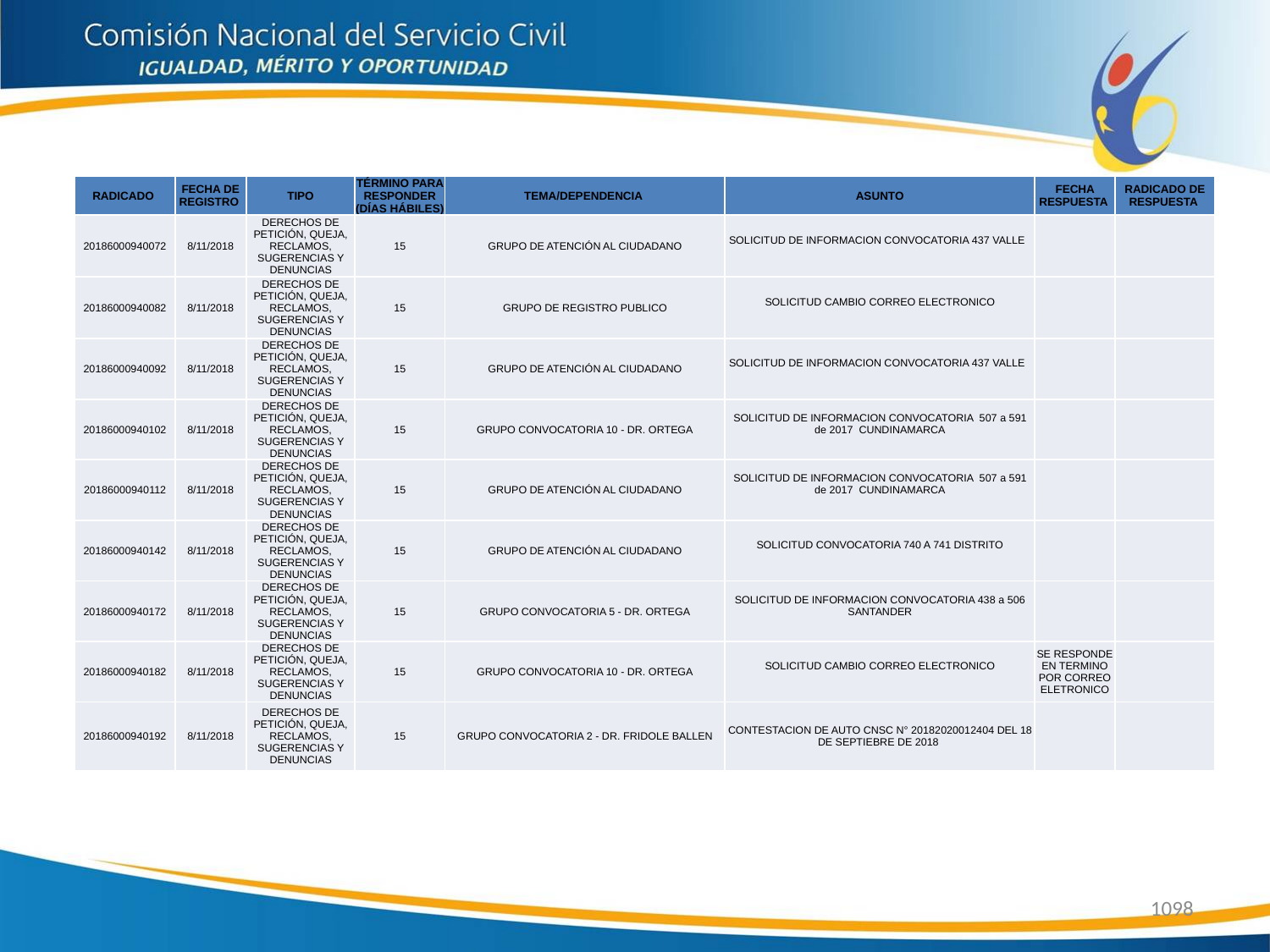

| RADICADO | FECHA DE REGISTRO | TIPO | TÉRMINO PARA RESPONDER (DÍAS HÁBILES) | TEMA/DEPENDENCIA | ASUNTO | FECHA RESPUESTA | RADICADO DE RESPUESTA |
| --- | --- | --- | --- | --- | --- | --- | --- |
| 20186000940072 | 8/11/2018 | DERECHOS DE PETICIÓN, QUEJA, RECLAMOS, SUGERENCIAS Y DENUNCIAS | 15 | GRUPO DE ATENCIÓN AL CIUDADANO | SOLICITUD DE INFORMACION CONVOCATORIA 437 VALLE |  |  |
| 20186000940082 | 8/11/2018 | DERECHOS DE PETICIÓN, QUEJA, RECLAMOS, SUGERENCIAS Y DENUNCIAS | 15 | GRUPO DE REGISTRO PUBLICO | SOLICITUD CAMBIO CORREO ELECTRONICO |  |  |
| 20186000940092 | 8/11/2018 | DERECHOS DE PETICIÓN, QUEJA, RECLAMOS, SUGERENCIAS Y DENUNCIAS | 15 | GRUPO DE ATENCIÓN AL CIUDADANO | SOLICITUD DE INFORMACION CONVOCATORIA 437 VALLE |  |  |
| 20186000940102 | 8/11/2018 | DERECHOS DE PETICIÓN, QUEJA, RECLAMOS, SUGERENCIAS Y DENUNCIAS | 15 | GRUPO CONVOCATORIA 10 - DR. ORTEGA | SOLICITUD DE INFORMACION CONVOCATORIA 507 a 591 de 2017 CUNDINAMARCA |  |  |
| 20186000940112 | 8/11/2018 | DERECHOS DE PETICIÓN, QUEJA, RECLAMOS, SUGERENCIAS Y DENUNCIAS | 15 | GRUPO DE ATENCIÓN AL CIUDADANO | SOLICITUD DE INFORMACION CONVOCATORIA 507 a 591 de 2017 CUNDINAMARCA |  |  |
| 20186000940142 | 8/11/2018 | DERECHOS DE PETICIÓN, QUEJA, RECLAMOS, SUGERENCIAS Y DENUNCIAS | 15 | GRUPO DE ATENCIÓN AL CIUDADANO | SOLICITUD CONVOCATORIA 740 A 741 DISTRITO |  |  |
| 20186000940172 | 8/11/2018 | DERECHOS DE PETICIÓN, QUEJA, RECLAMOS, SUGERENCIAS Y DENUNCIAS | 15 | GRUPO CONVOCATORIA 5 - DR. ORTEGA | SOLICITUD DE INFORMACION CONVOCATORIA 438 a 506 SANTANDER |  |  |
| 20186000940182 | 8/11/2018 | DERECHOS DE PETICIÓN, QUEJA, RECLAMOS, SUGERENCIAS Y DENUNCIAS | 15 | GRUPO CONVOCATORIA 10 - DR. ORTEGA | SOLICITUD CAMBIO CORREO ELECTRONICO | SE RESPONDE EN TERMINO POR CORREO ELETRONICO |  |
| 20186000940192 | 8/11/2018 | DERECHOS DE PETICIÓN, QUEJA, RECLAMOS, SUGERENCIAS Y DENUNCIAS | 15 | GRUPO CONVOCATORIA 2 - DR. FRIDOLE BALLEN | CONTESTACION DE AUTO CNSC N° 20182020012404 DEL 18 DE SEPTIEBRE DE 2018 |  |  |
1098